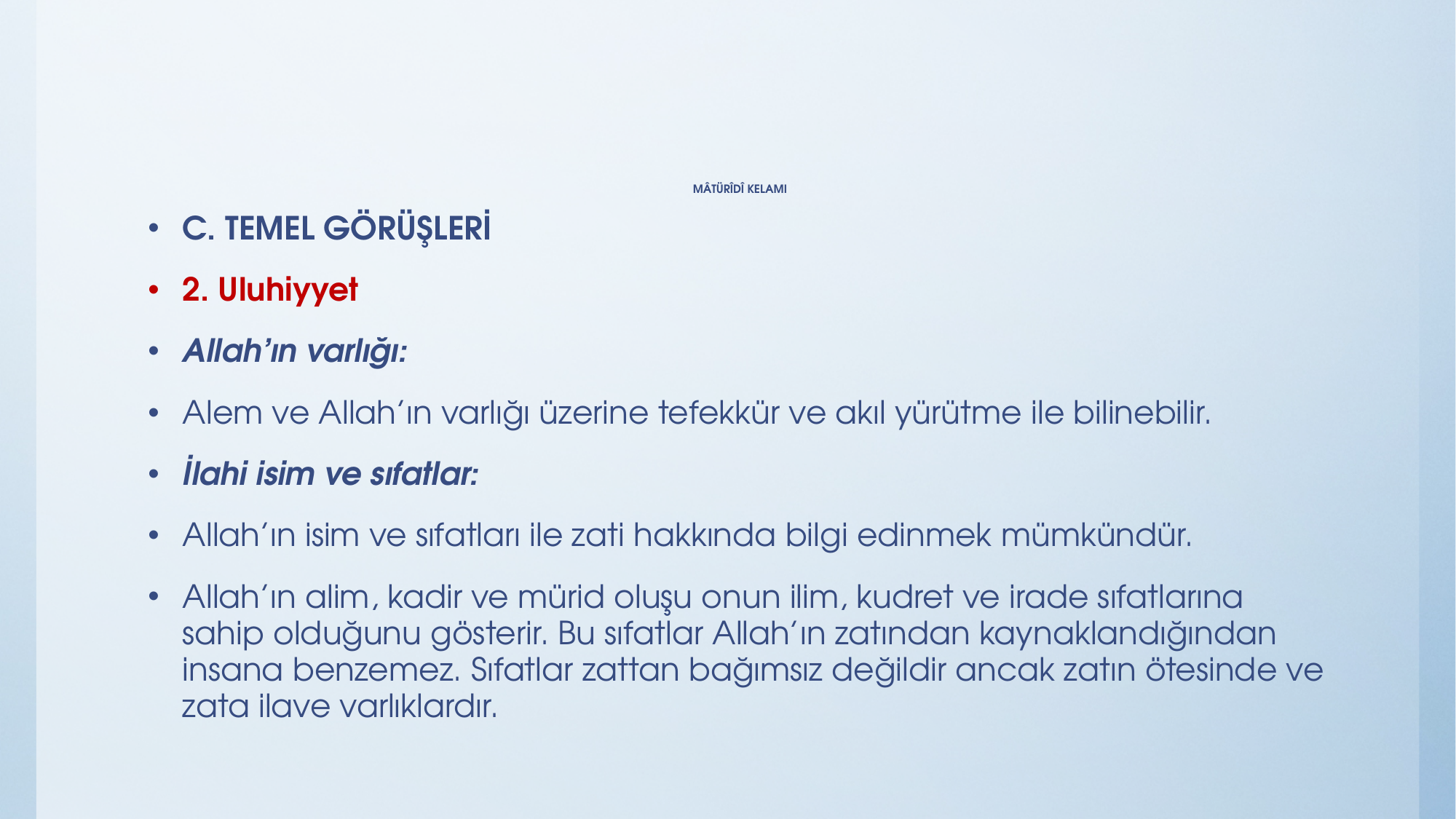

# MÂTÜRÎDÎ KELAMI
C. TEMEL GÖRÜŞLERİ
2. Uluhiyyet
Allah’ın varlığı:
Alem ve Allah’ın varlığı üzerine tefekkür ve akıl yürütme ile bilinebilir.
İlahi isim ve sıfatlar:
Allah’ın isim ve sıfatları ile zati hakkında bilgi edinmek mümkündür.
Allah’ın alim, kadir ve mürid oluşu onun ilim, kudret ve irade sıfatlarına sahip olduğunu gösterir. Bu sıfatlar Allah’ın zatından kaynaklandığından insana benzemez. Sıfatlar zattan bağımsız değildir ancak zatın ötesinde ve zata ilave varlıklardır.